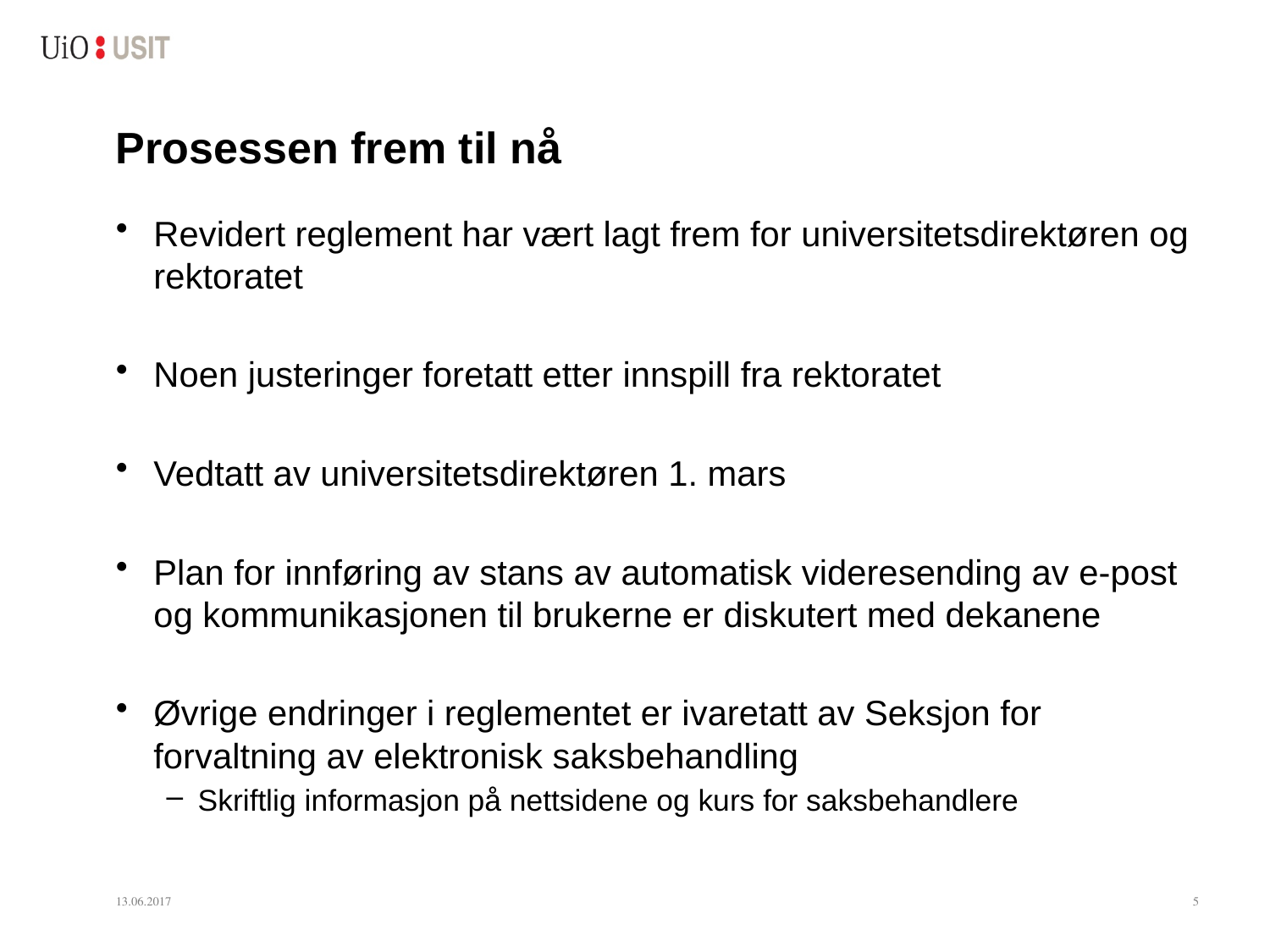

# Prosessen frem til nå
Revidert reglement har vært lagt frem for universitetsdirektøren og rektoratet

Noen justeringer foretatt etter innspill fra rektoratet

Vedtatt av universitetsdirektøren 1. mars

Plan for innføring av stans av automatisk videresending av e-post og kommunikasjonen til brukerne er diskutert med dekanene

Øvrige endringer i reglementet er ivaretatt av Seksjon for forvaltning av elektronisk saksbehandling
Skriftlig informasjon på nettsidene og kurs for saksbehandlere

13.06.2017
5